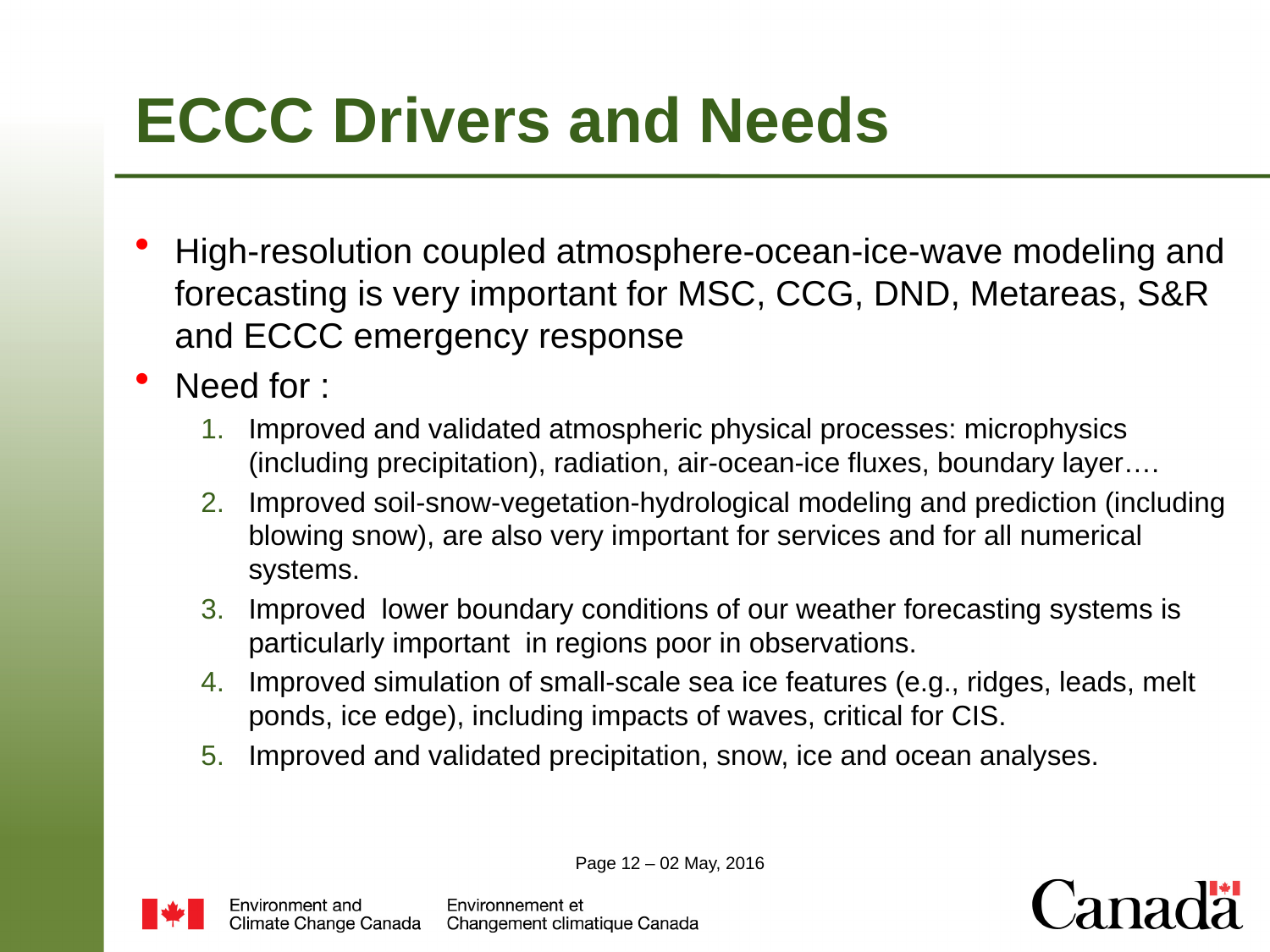

# ECCC Drivers and Needs
High-resolution coupled atmosphere-ocean-ice-wave modeling and forecasting is very important for MSC, CCG, DND, Metareas, S&R and ECCC emergency response
Need for :
Improved and validated atmospheric physical processes: microphysics (including precipitation), radiation, air-ocean-ice fluxes, boundary layer….
Improved soil-snow-vegetation-hydrological modeling and prediction (including blowing snow), are also very important for services and for all numerical systems.
Improved  lower boundary conditions of our weather forecasting systems is particularly important  in regions poor in observations.
Improved simulation of small-scale sea ice features (e.g., ridges, leads, melt ponds, ice edge), including impacts of waves, critical for CIS.
Improved and validated precipitation, snow, ice and ocean analyses.